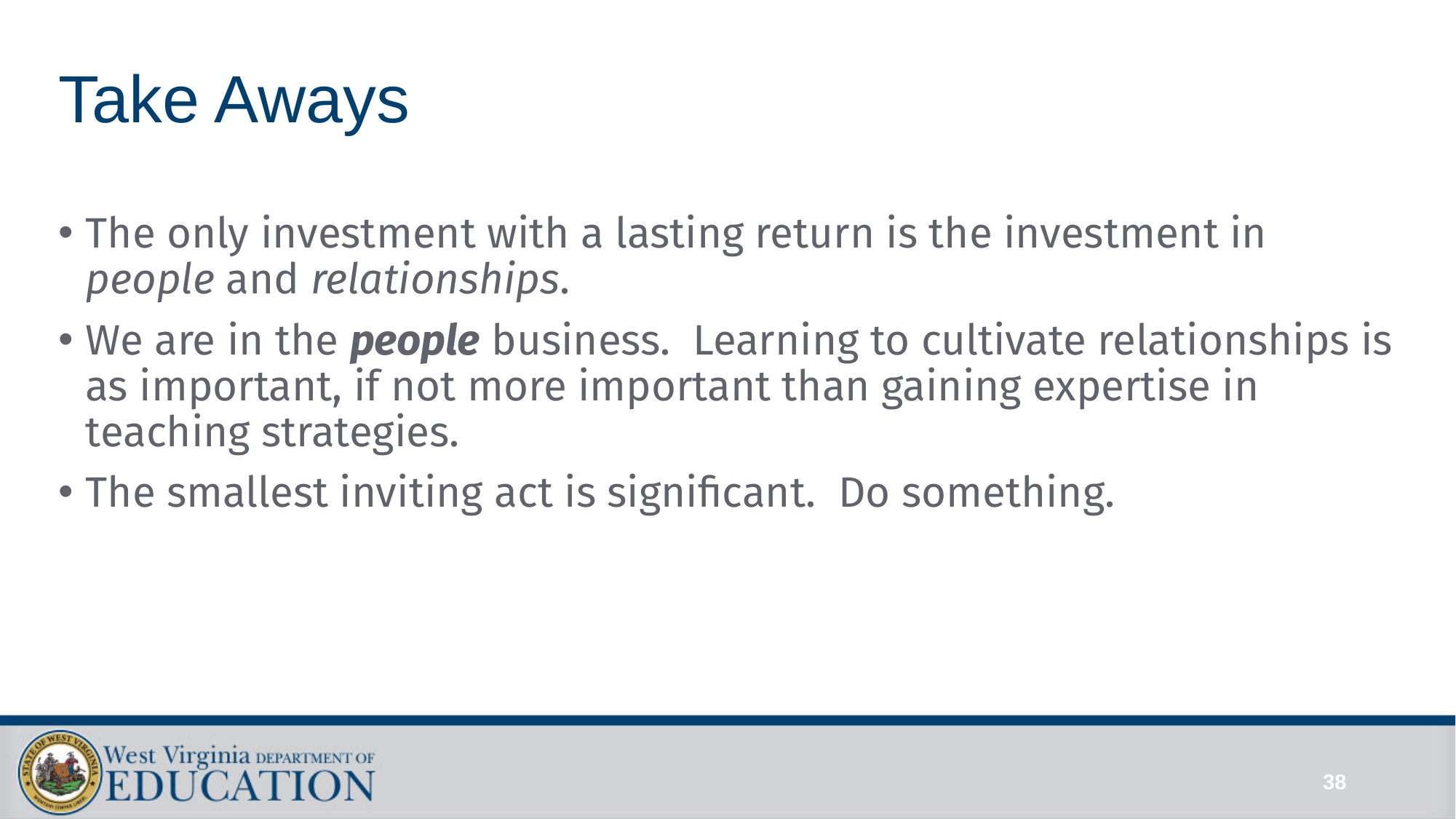

# Take Aways
The only investment with a lasting return is the investment in people and relationships.
We are in the people business.  Learning to cultivate relationships is as important, if not more important than gaining expertise in teaching strategies.
The smallest inviting act is significant.  Do something.

38